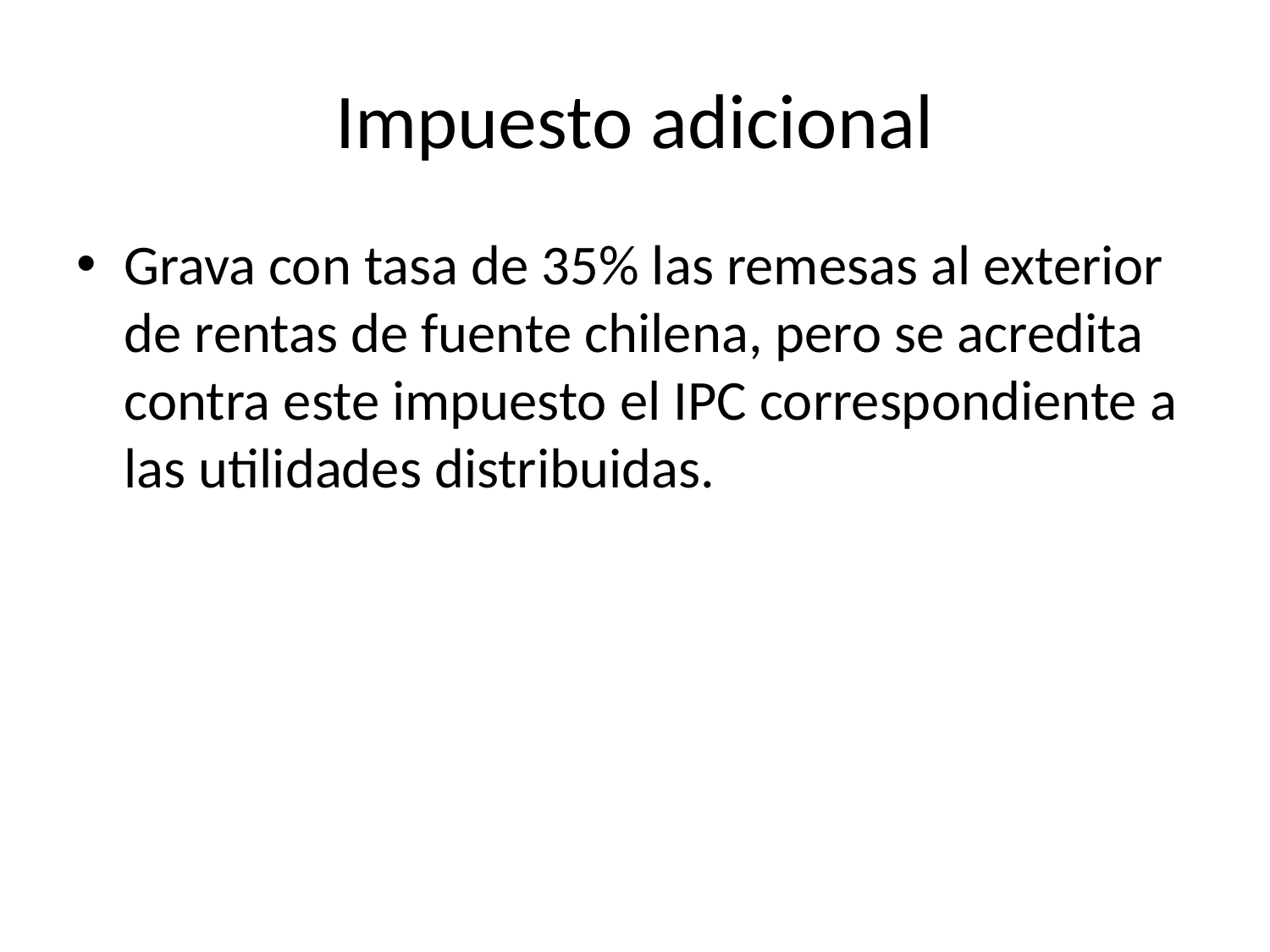

# Impuesto adicional
Grava con tasa de 35% las remesas al exterior de rentas de fuente chilena, pero se acredita contra este impuesto el IPC correspondiente a las utilidades distribuidas.